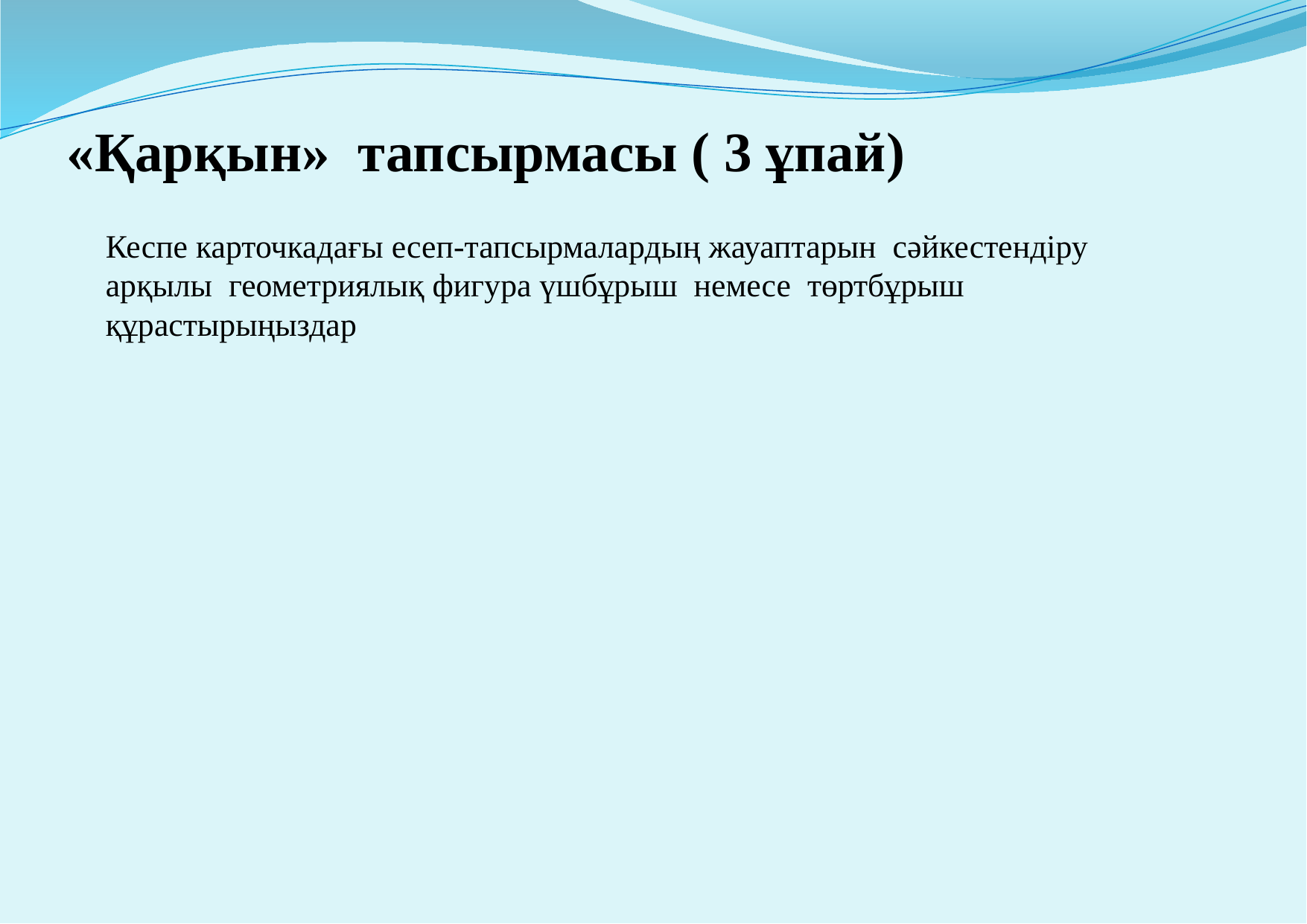

# «Қарқын»  тапсырмасы ( 3 ұпай)
Кеспе карточкадағы есеп-тапсырмалардың жауаптарын  сәйкестендіру арқылы  геометриялық фигура үшбұрыш  немесе  төртбұрыш  құрастырыңыздар